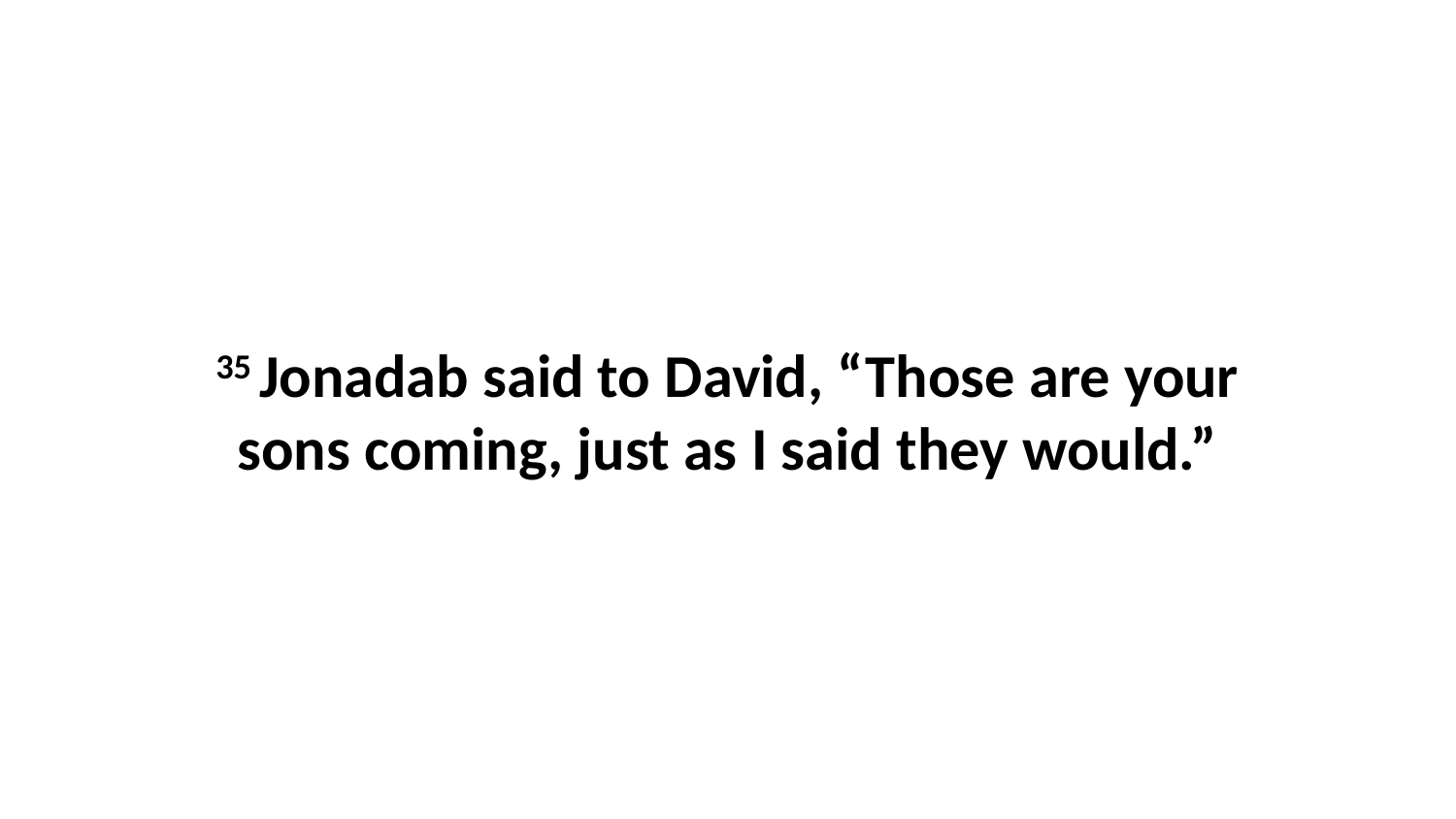

35 Jonadab said to David, “Those are your sons coming, just as I said they would.”